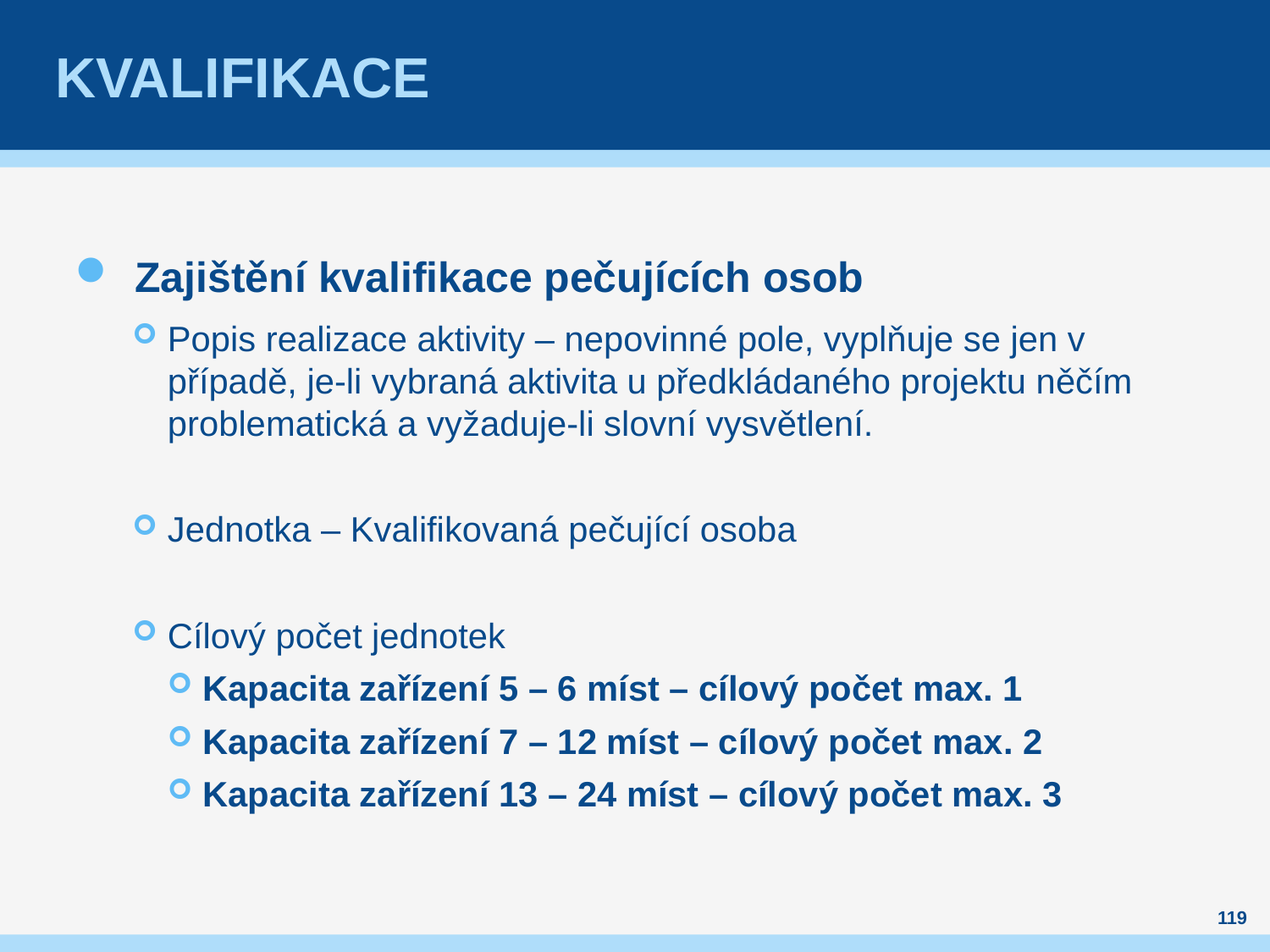

# Kvalifikace
Zajištění kvalifikace pečujících osob
Popis realizace aktivity – nepovinné pole, vyplňuje se jen v případě, je-li vybraná aktivita u předkládaného projektu něčím problematická a vyžaduje-li slovní vysvětlení.

Jednotka – Kvalifikovaná pečující osoba

Cílový počet jednotek
Kapacita zařízení 5 – 6 míst – cílový počet max. 1
Kapacita zařízení 7 – 12 míst – cílový počet max. 2
Kapacita zařízení 13 – 24 míst – cílový počet max. 3

119